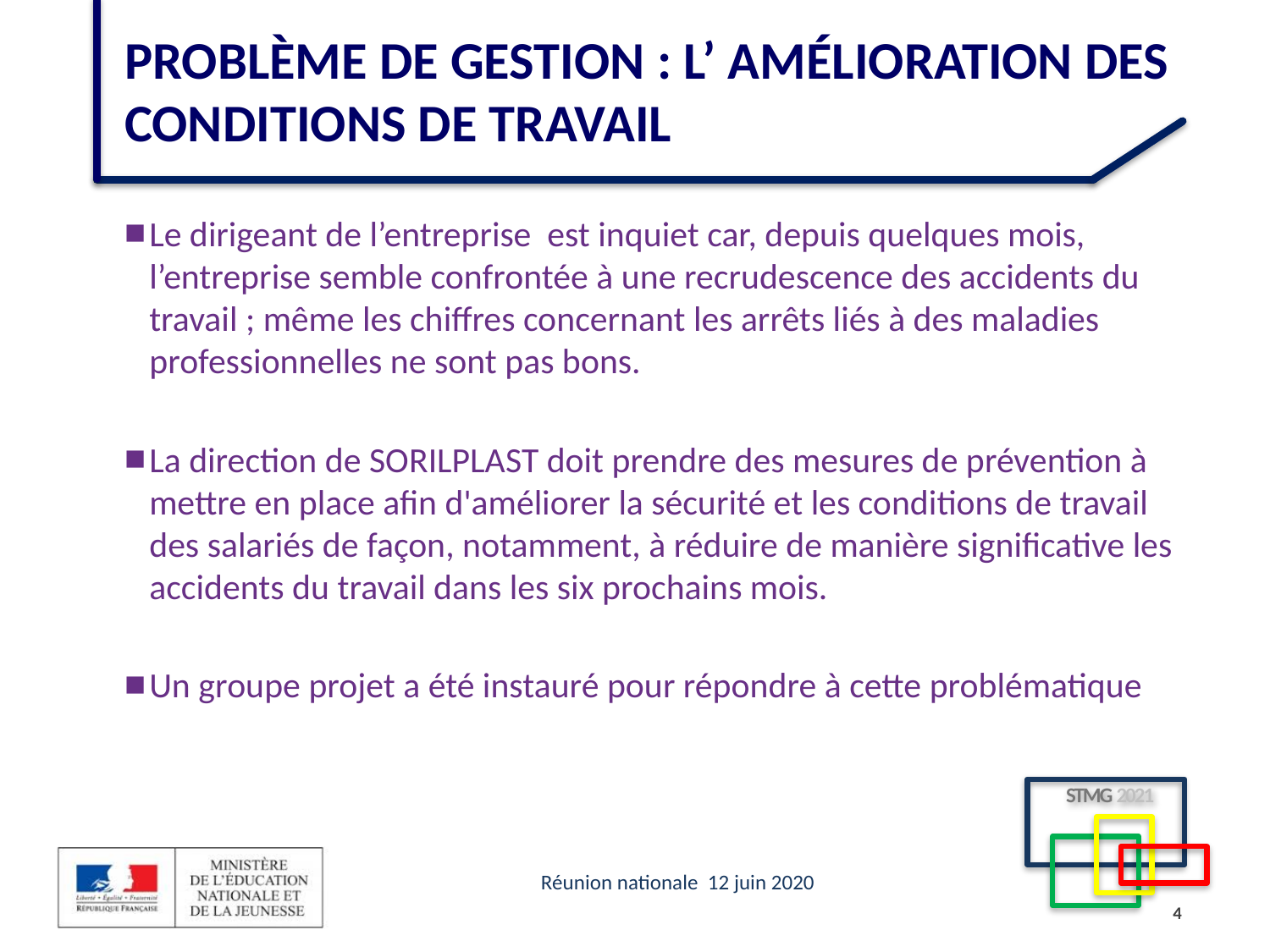

# Problème de gestion : L’ amélioration des conditions de travail
Le dirigeant de l’entreprise  est inquiet car, depuis quelques mois, l’entreprise semble confrontée à une recrudescence des accidents du travail ; même les chiffres concernant les arrêts liés à des maladies professionnelles ne sont pas bons.

La direction de SORILPLAST doit prendre des mesures de prévention à mettre en place afin d'améliorer la sécurité et les conditions de travail des salariés de façon, notamment, à réduire de manière significative les accidents du travail dans les six prochains mois.

Un groupe projet a été instauré pour répondre à cette problématique

4